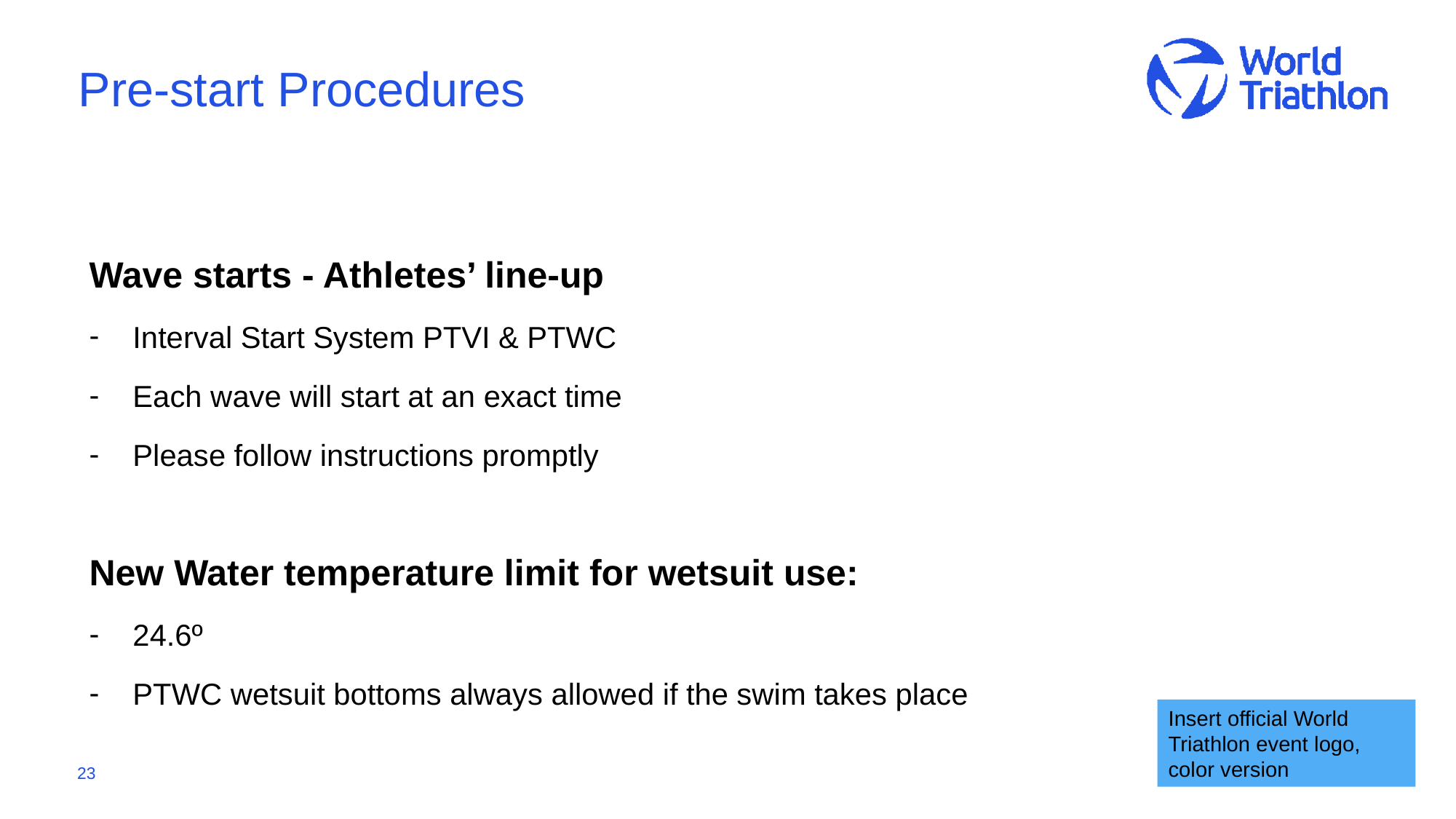

# Pre-start Procedures
Wave starts - Athletes’ line-up
Interval Start System PTVI & PTWC
Each wave will start at an exact time
Please follow instructions promptly

New Water temperature limit for wetsuit use:
24.6º
PTWC wetsuit bottoms always allowed if the swim takes place
Insert official World Triathlon event logo,
color version
23